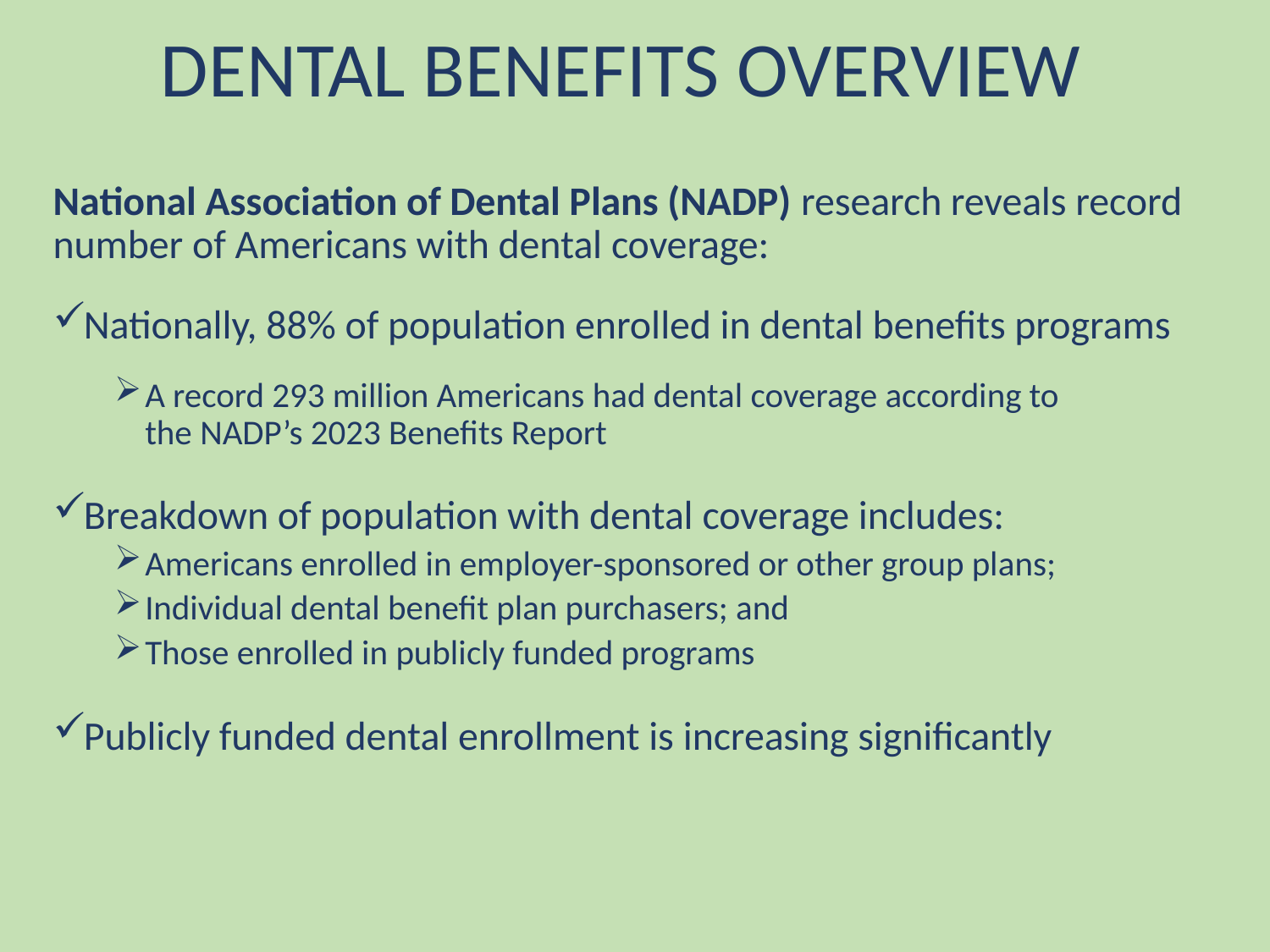

# DENTAL BENEFITS OVERVIEW
National Association of Dental Plans (NADP) research reveals record number of Americans with dental coverage:

Nationally, 88% of population enrolled in dental benefits programs

A record 293 million Americans had dental coverage according to the NADP’s 2023 Benefits Report

Breakdown of population with dental coverage includes:
Americans enrolled in employer-sponsored or other group plans;
Individual dental benefit plan purchasers; and
Those enrolled in publicly funded programs

Publicly funded dental enrollment is increasing significantly